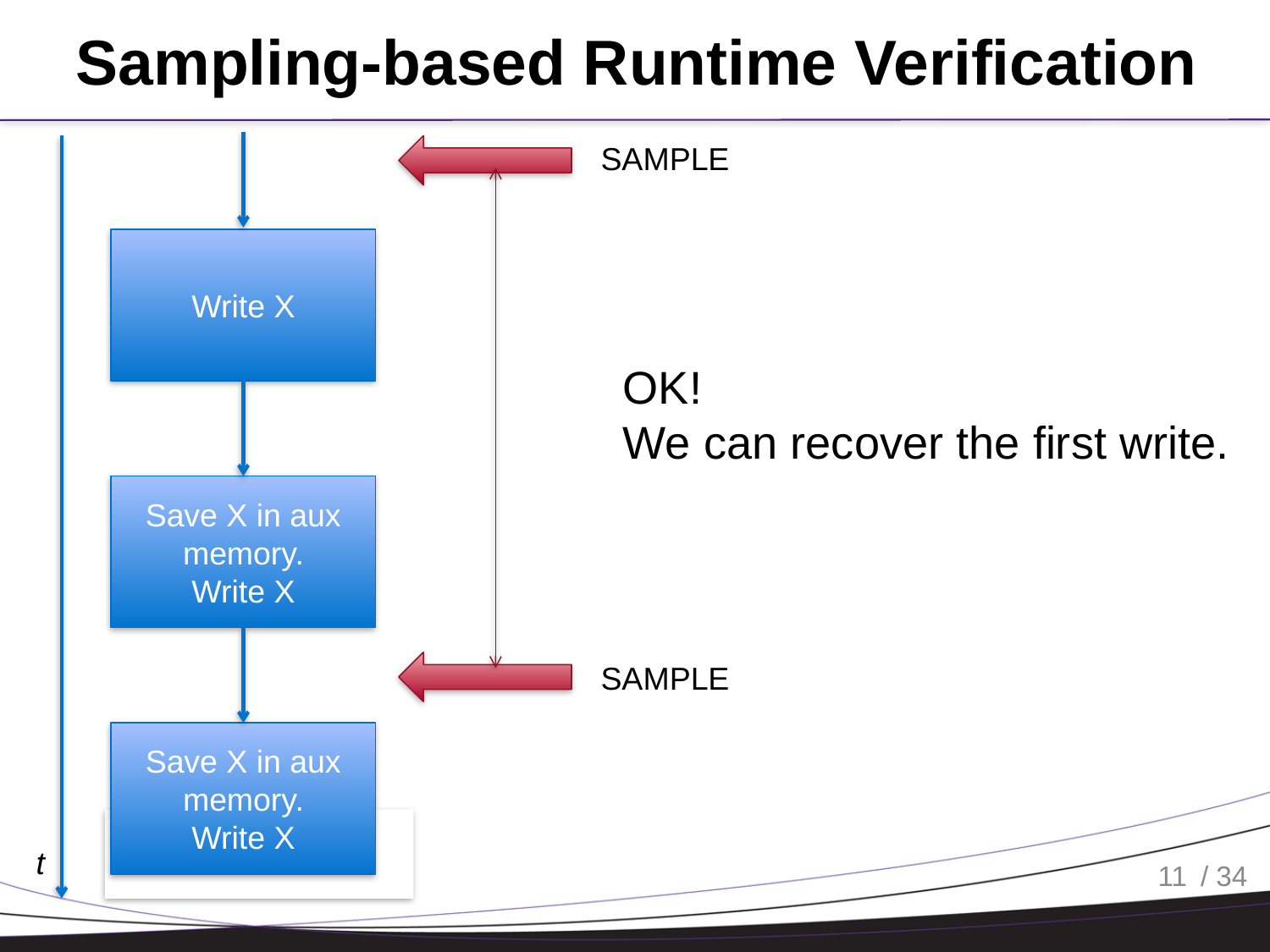

# Sampling-based Runtime Verification
SAMPLE

Write X
OK!
We can recover the first write.
Save X in aux memory.
Write X

SAMPLE
Save X in aux memory.
Write X
t
11